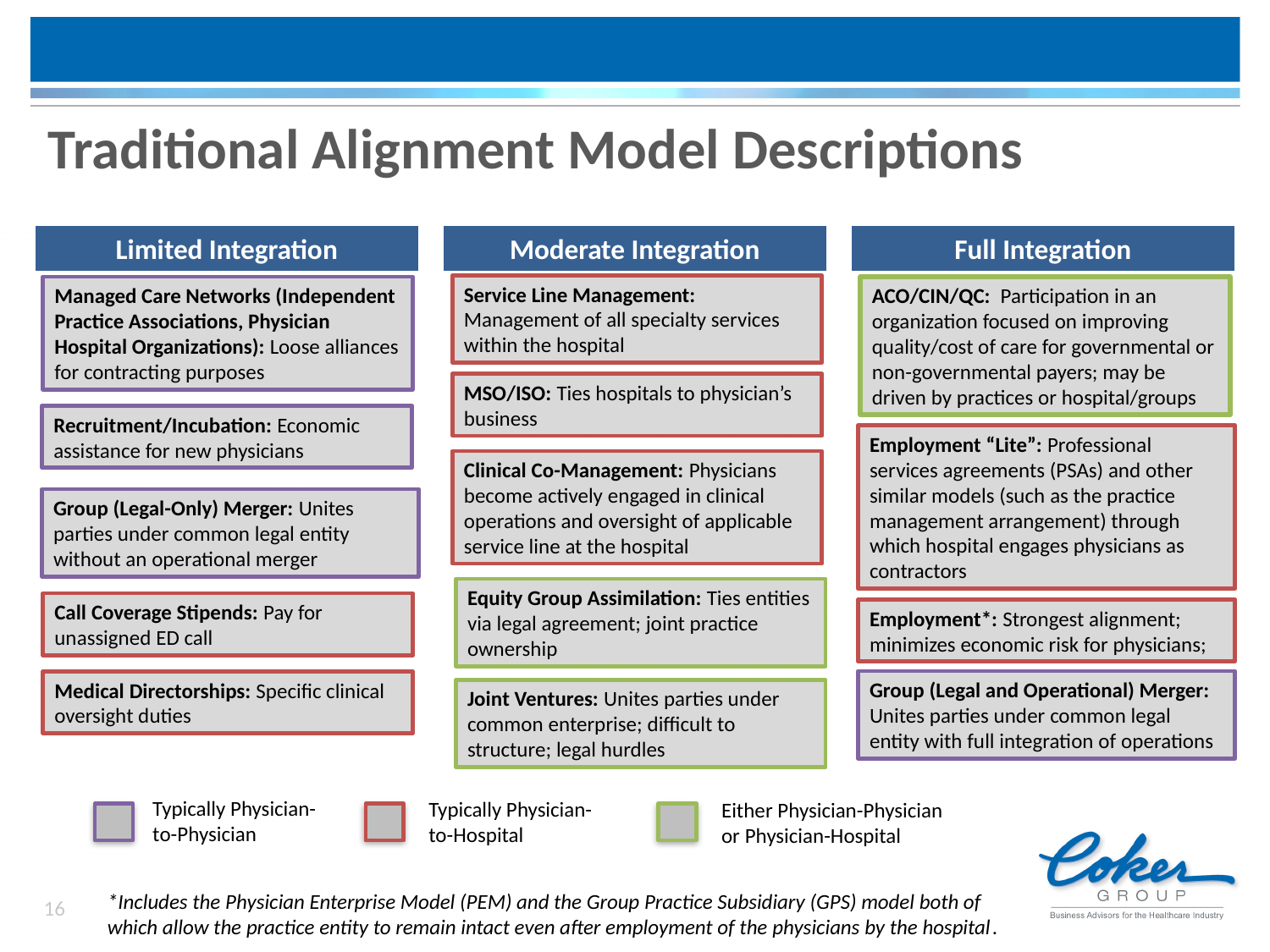

# Traditional Alignment Model Descriptions
Limited Integration
Moderate Integration
Full Integration
Service Line Management: Management of all specialty services within the hospital
Managed Care Networks (Independent Practice Associations, Physician Hospital Organizations): Loose alliances for contracting purposes
ACO/CIN/QC:  Participation in an organization focused on improving quality/cost of care for governmental or non-governmental payers; may be driven by practices or hospital/groups
MSO/ISO: Ties hospitals to physician’s business
Recruitment/Incubation: Economic assistance for new physicians
Employment “Lite”: Professional services agreements (PSAs) and other similar models (such as the practice management arrangement) through which hospital engages physicians as contractors
Clinical Co-Management: Physicians become actively engaged in clinical operations and oversight of applicable service line at the hospital
Group (Legal-Only) Merger: Unites parties under common legal entity without an operational merger
Equity Group Assimilation: Ties entities via legal agreement; joint practice ownership
Call Coverage Stipends: Pay for unassigned ED call
Employment*: Strongest alignment; minimizes economic risk for physicians;
Group (Legal and Operational) Merger: Unites parties under common legal entity with full integration of operations
Medical Directorships: Specific clinical oversight duties
Joint Ventures: Unites parties under common enterprise; difficult to structure; legal hurdles
Typically Physician-to-Physician
Typically Physician-to-Hospital
Either Physician-Physician or Physician-Hospital

16
*Includes the Physician Enterprise Model (PEM) and the Group Practice Subsidiary (GPS) model both of which allow the practice entity to remain intact even after employment of the physicians by the hospital.